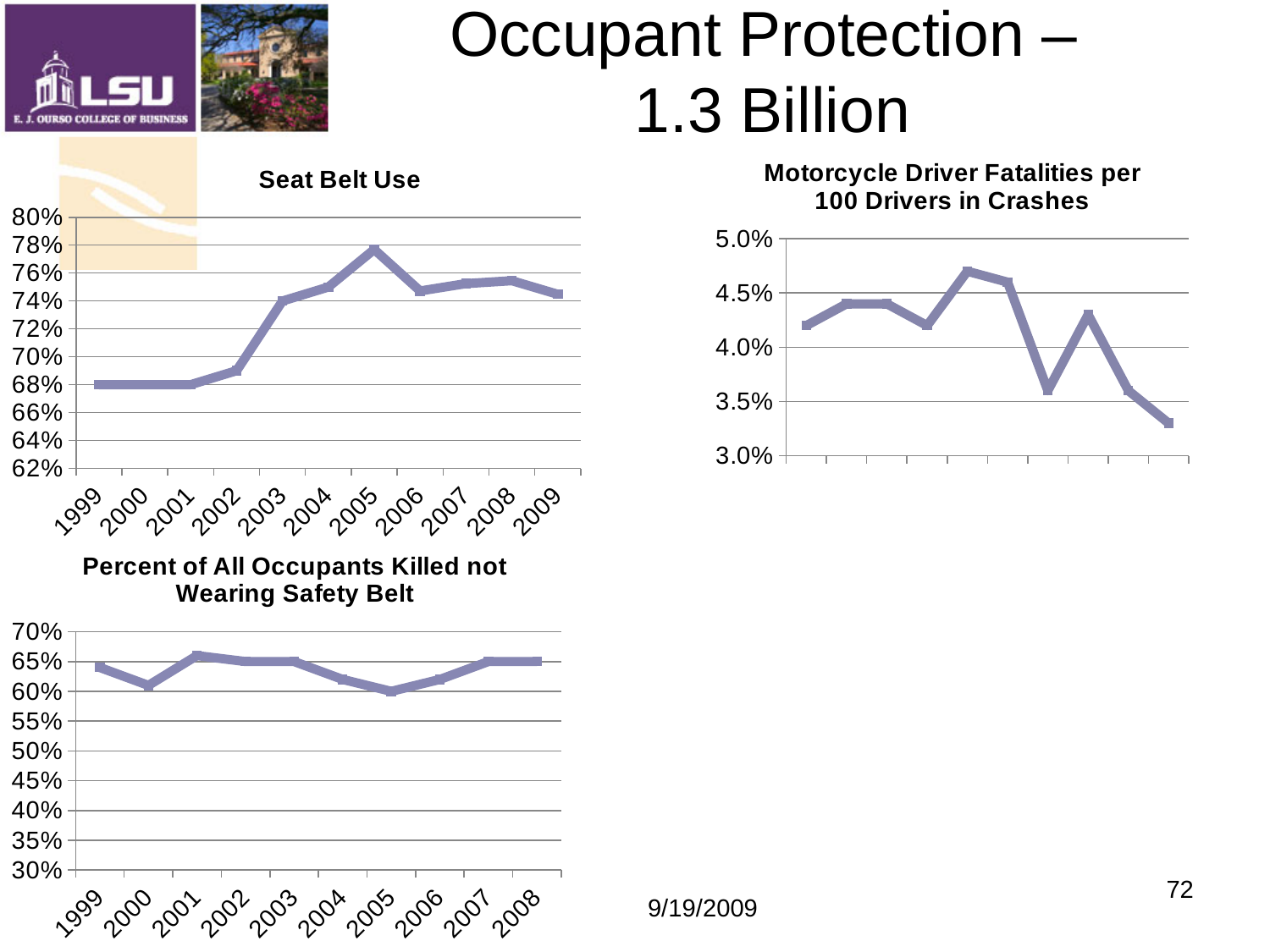

# Occupant Protection – 1.3 Billion

### Chart: Seat Belt Use

| Category | Total |
|---|---|
| 1999 | 0.68 |
| 2000 | 0.68 |
| 2001 | 0.68 |
| 2002 | 0.6900000000000003 |
| 2003 | 0.7400000000000003 |
| 2004 | 0.7500000000000003 |
| 2005 | 0.7769122444095384 |
| 2006 | 0.7471995931581642 |
| 2007 | 0.7524495639377023 |
| 2008 | 0.754520328361209 |
| 2009 | 0.744798702618762 |

### Chart: Motorcycle Driver Fatalities per 100 Drivers in Crashes

| Category | Driver Fatalities per 100 Drivers in Crashes |
|---|---|
| 1999 | 0.04200000000000003 |
| 2000 | 0.04400000000000003 |
| 2001 | 0.04400000000000003 |
| 2002 | 0.04200000000000003 |
| 2003 | 0.047000000000000104 |
| 2004 | 0.04600000000000001 |
| 2005 | 0.036000000000000046 |
| 2006 | 0.043000000000000003 |
| 2007 | 0.036000000000000046 |
| 2008 | 0.033 |

### Chart:

| Category | Percent of All Occupants Killed not Wearing Safety Belt |
|---|---|
| 1999 | 0.6400000000000003 |
| 2000 | 0.6100000000000003 |
| 2001 | 0.6600000000000004 |
| 2002 | 0.6500000000000004 |
| 2003 | 0.6500000000000004 |
| 2004 | 0.6200000000000003 |
| 2005 | 0.6000000000000003 |
| 2006 | 0.6200000000000003 |
| 2007 | 0.6500000000000004 |
| 2008 | 0.6500000000000004 |
72
9/19/2009